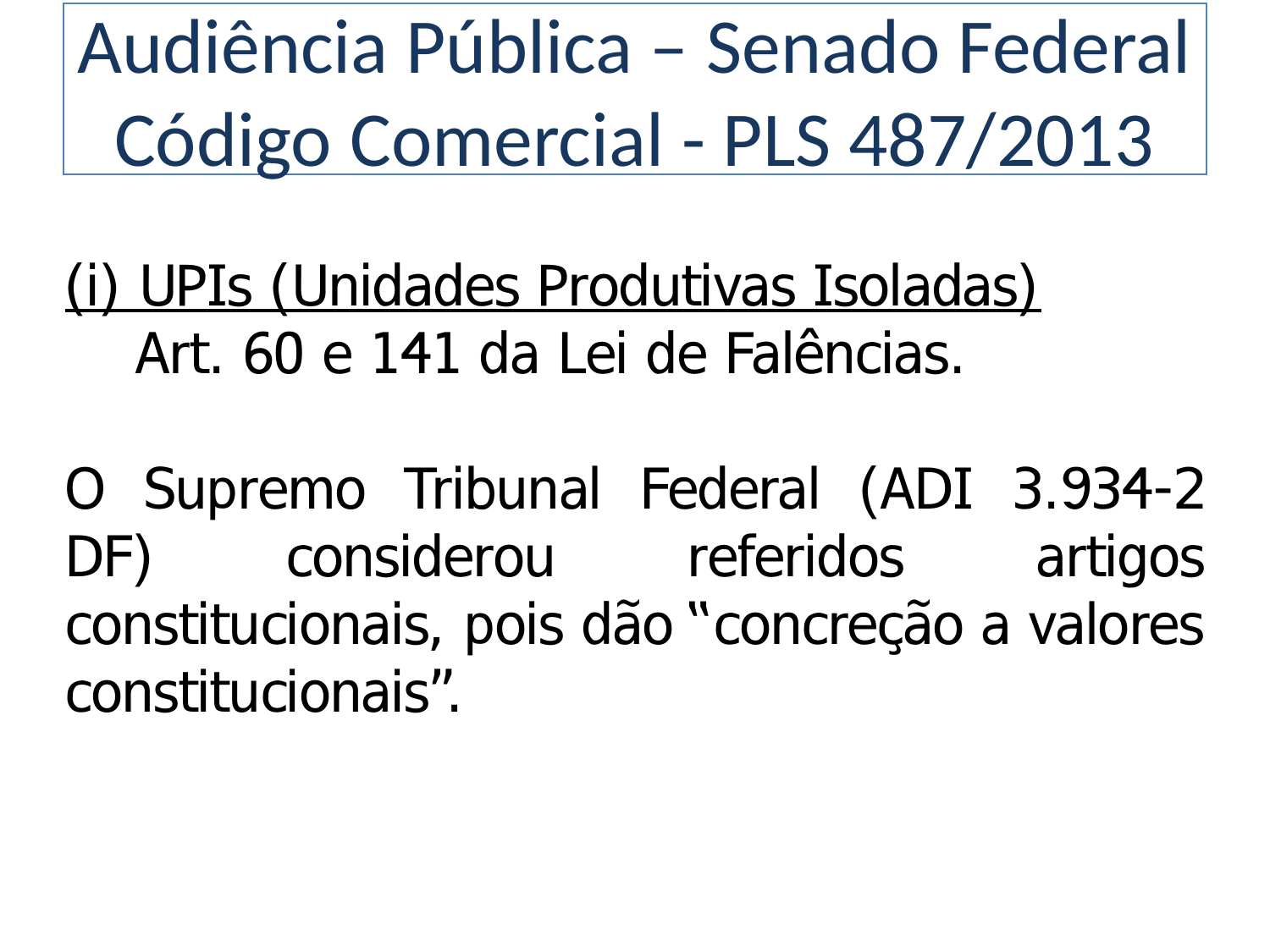

# Audiência Pública – Senado Federal Código Comercial - PLS 487/2013
(i) UPIs (Unidades Produtivas Isoladas)
    Art. 60 e 141 da Lei de Falências.

O Supremo Tribunal Federal (ADI 3.934-2 DF) considerou referidos artigos constitucionais, pois dão “concreção a valores constitucionais”.